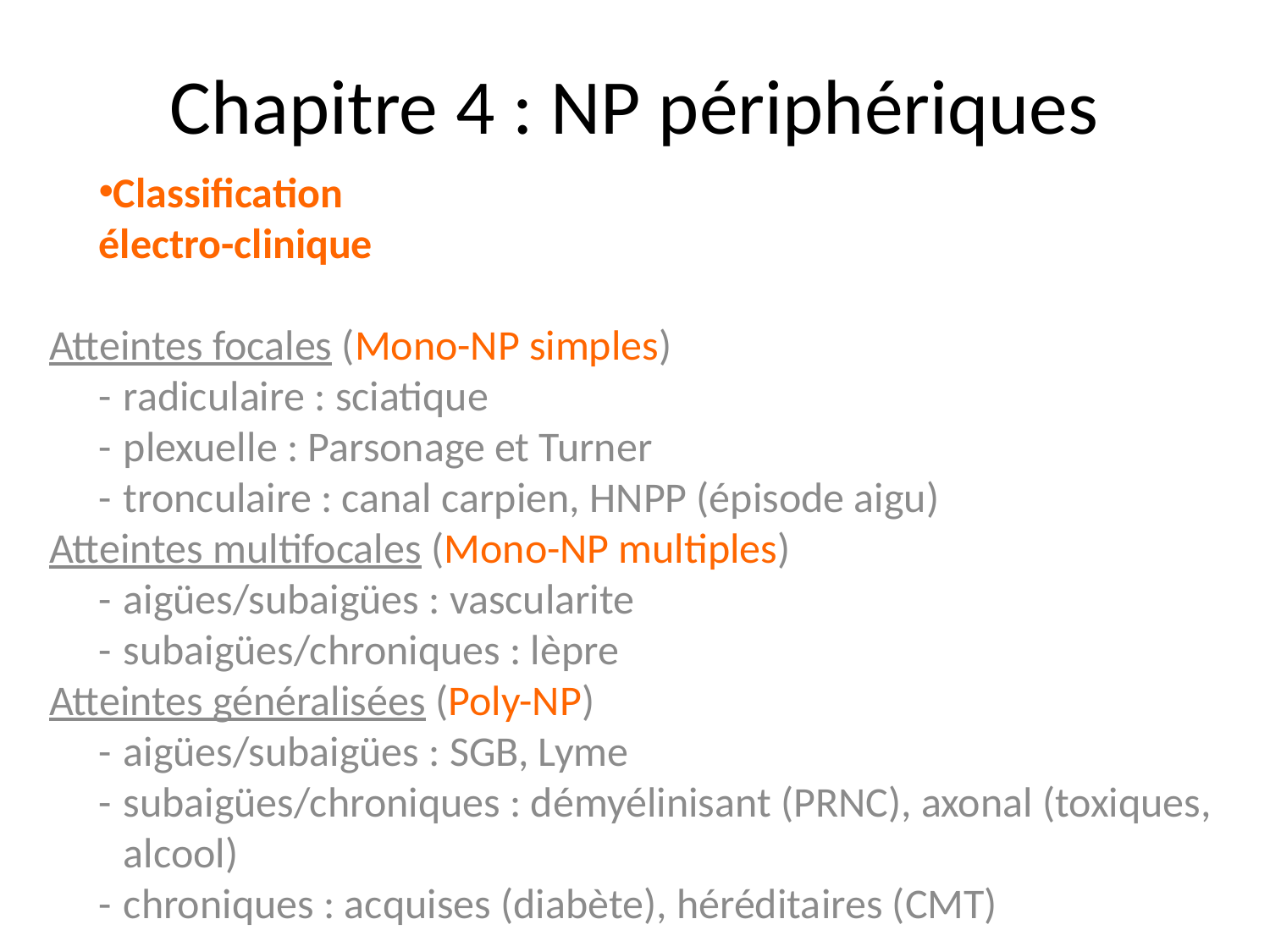

# Chapitre 4 : NP périphériques
Classification
	électro-clinique
Atteintes focales (Mono-NP simples)
	-	radiculaire : sciatique
	-	plexuelle : Parsonage et Turner
	-	tronculaire : canal carpien, HNPP (épisode aigu)
Atteintes multifocales (Mono-NP multiples)
	-	aigües/subaigües : vascularite
	-	subaigües/chroniques : lèpre
Atteintes généralisées (Poly-NP)
	-	aigües/subaigües : SGB, Lyme
	-	subaigües/chroniques : démyélinisant (PRNC), axonal (toxiques, 		alcool)
	-	chroniques : acquises (diabète), héréditaires (CMT)